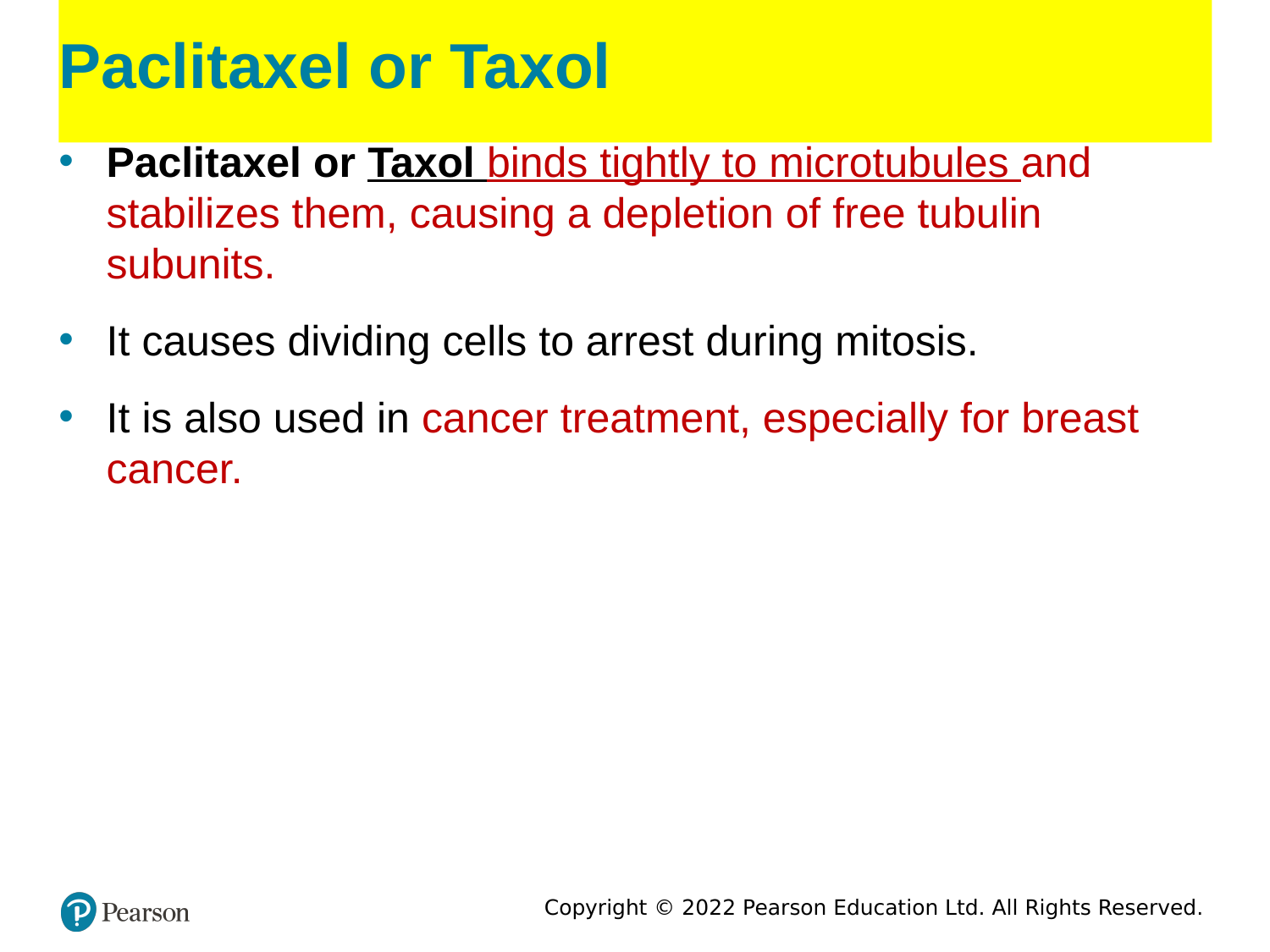

# Paclitaxel or Taxol
Paclitaxel or Taxol binds tightly to microtubules and stabilizes them, causing a depletion of free tubulin subunits.
It causes dividing cells to arrest during mitosis.
It is also used in cancer treatment, especially for breast cancer.